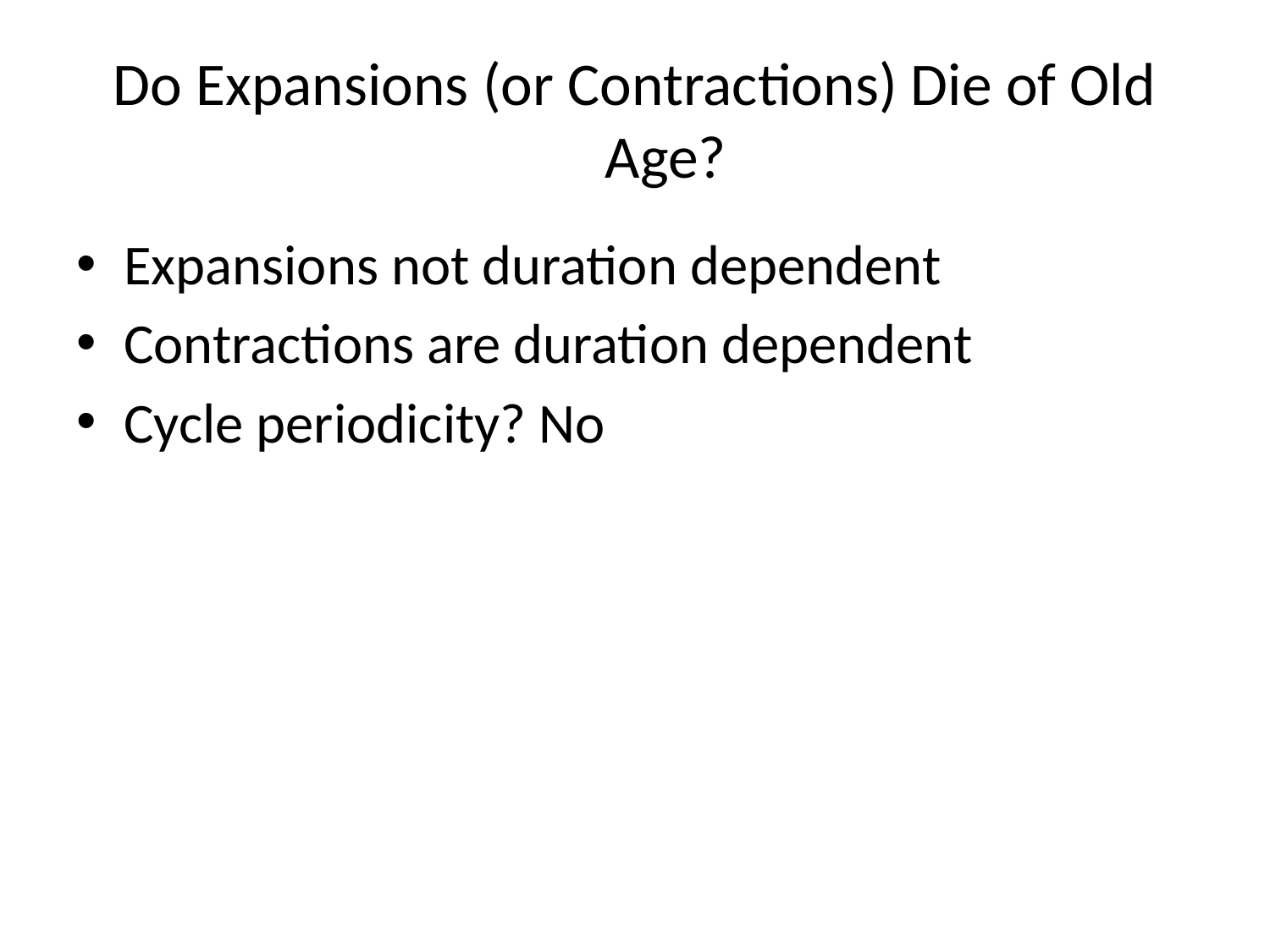

# Do Expansions (or Contractions) Die of Old Age?
Expansions not duration dependent
Contractions are duration dependent
Cycle periodicity? No